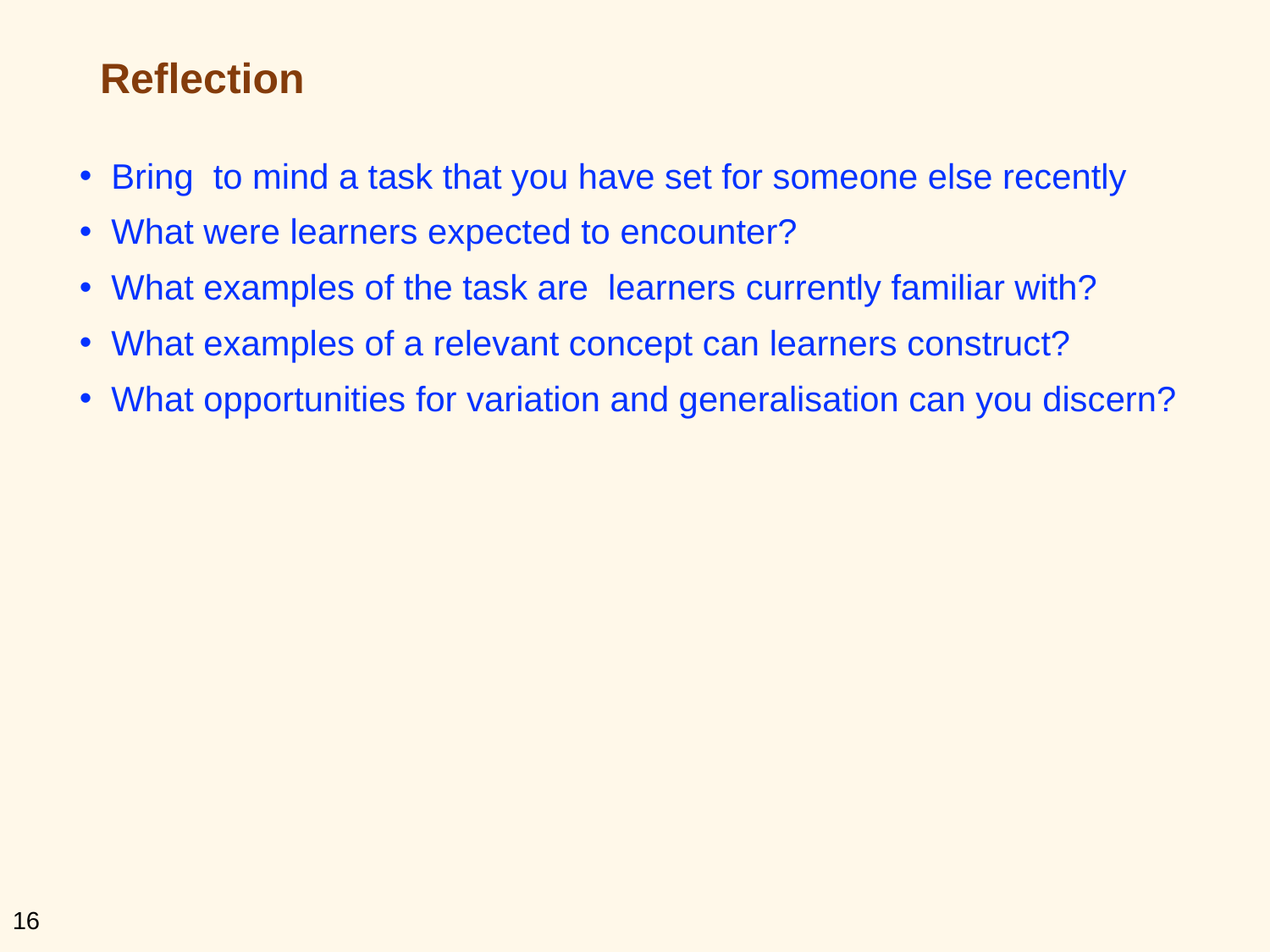

# Reflection
Bring  to mind a task that you have set for someone else recently
What were learners expected to encounter?
What examples of the task are  learners currently familiar with?
What examples of a relevant concept can learners construct?
What opportunities for variation and generalisation can you discern?